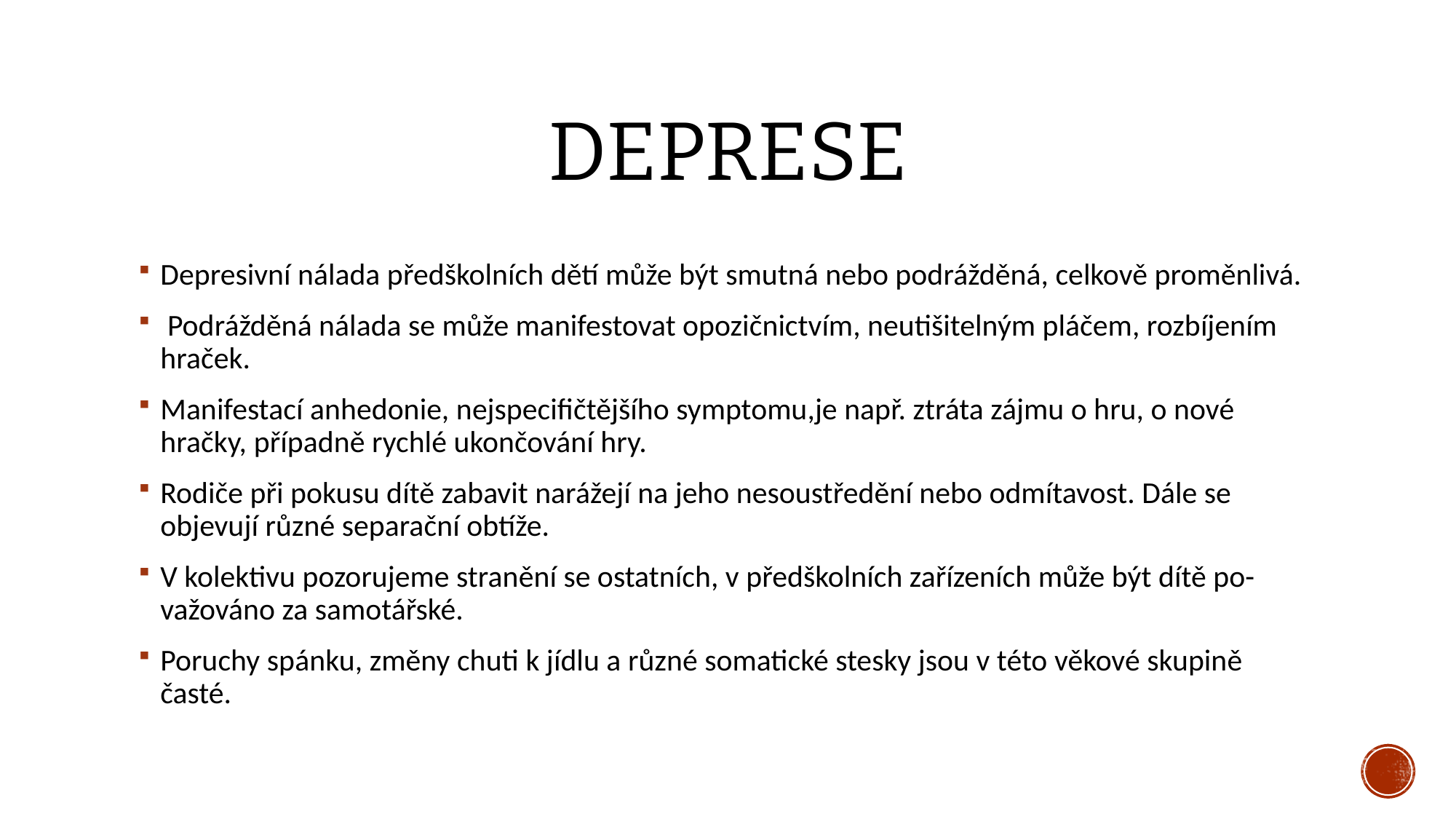

# Deprese
Depresivní nálada předškolních dětí může být smutná nebo podrážděná, celkově proměnlivá.
 Podrážděná nálada se může manifestovat opozičnictvím, neutišitelným pláčem, rozbíjením hraček.
Manifestací anhedonie, nejspecifičtějšího symptomu,je např. ztráta zájmu o hru, o nové hračky, případně rychlé ukončování hry.
Rodiče při pokusu dítě zabavit narážejí na jeho nesoustředění nebo odmítavost. Dále se objevují různé separační obtíže.
V kolektivu pozorujeme stranění se ostatních, v předškolních zařízeních může být dítě po- važováno za samotářské.
Poruchy spánku, změny chuti k jídlu a různé somatické stesky jsou v této věkové skupině časté.